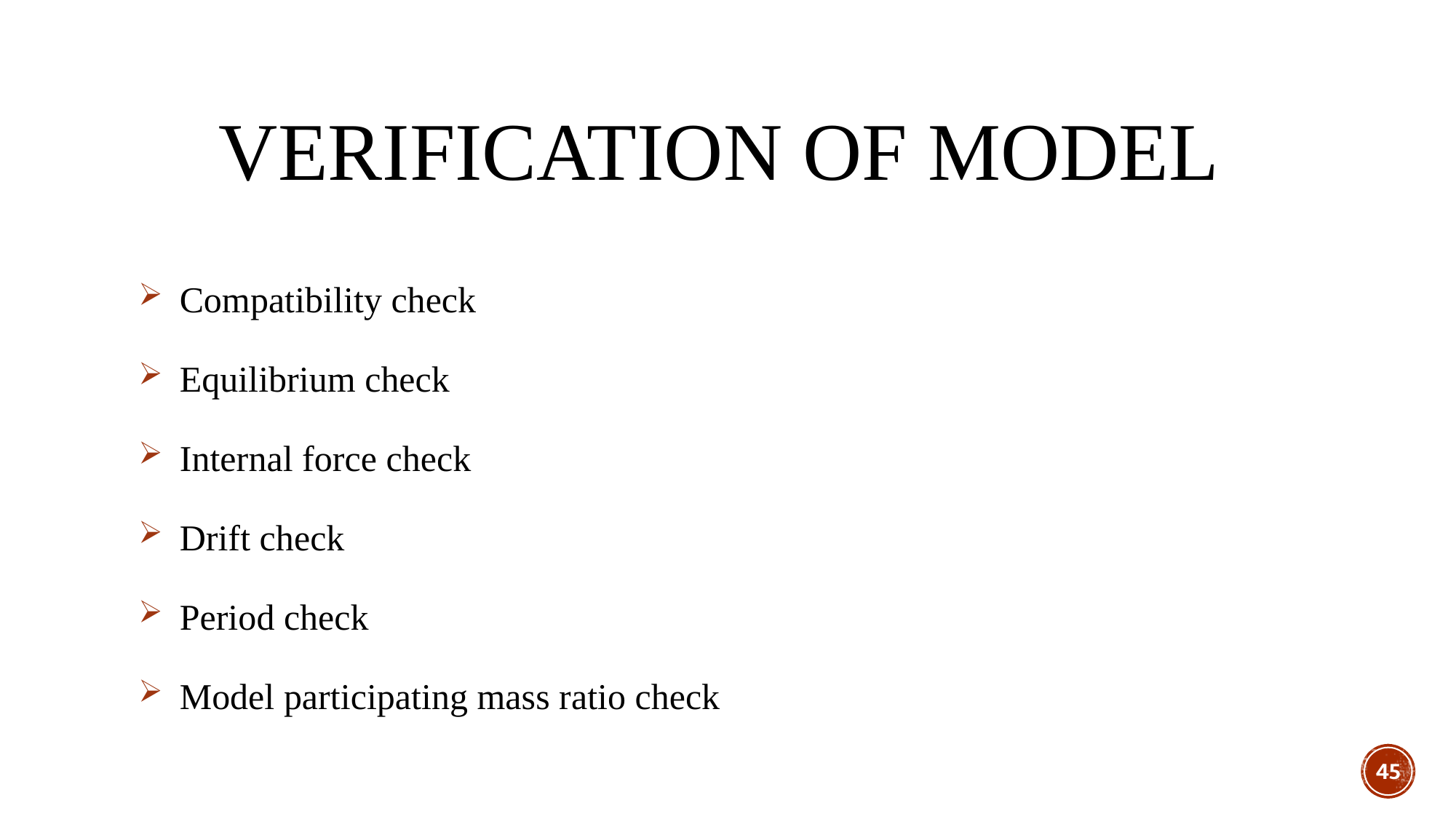

# Verification of model
Compatibility check
Equilibrium check
Internal force check
Drift check
Period check
Model participating mass ratio check

45